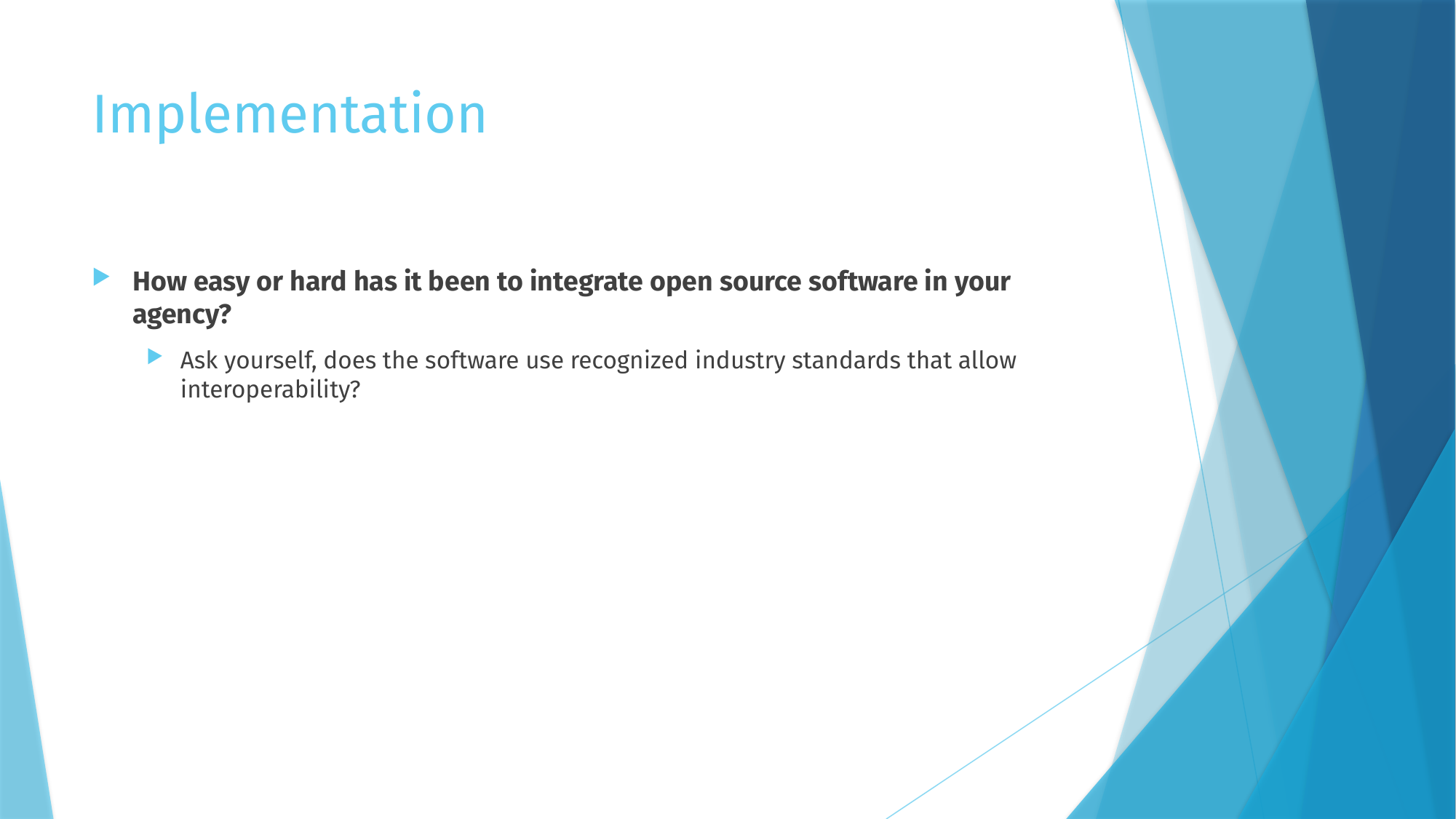

# Implementation
How easy or hard has it been to integrate open source software in your agency?
Ask yourself, does the software use recognized industry standards that allow interoperability?